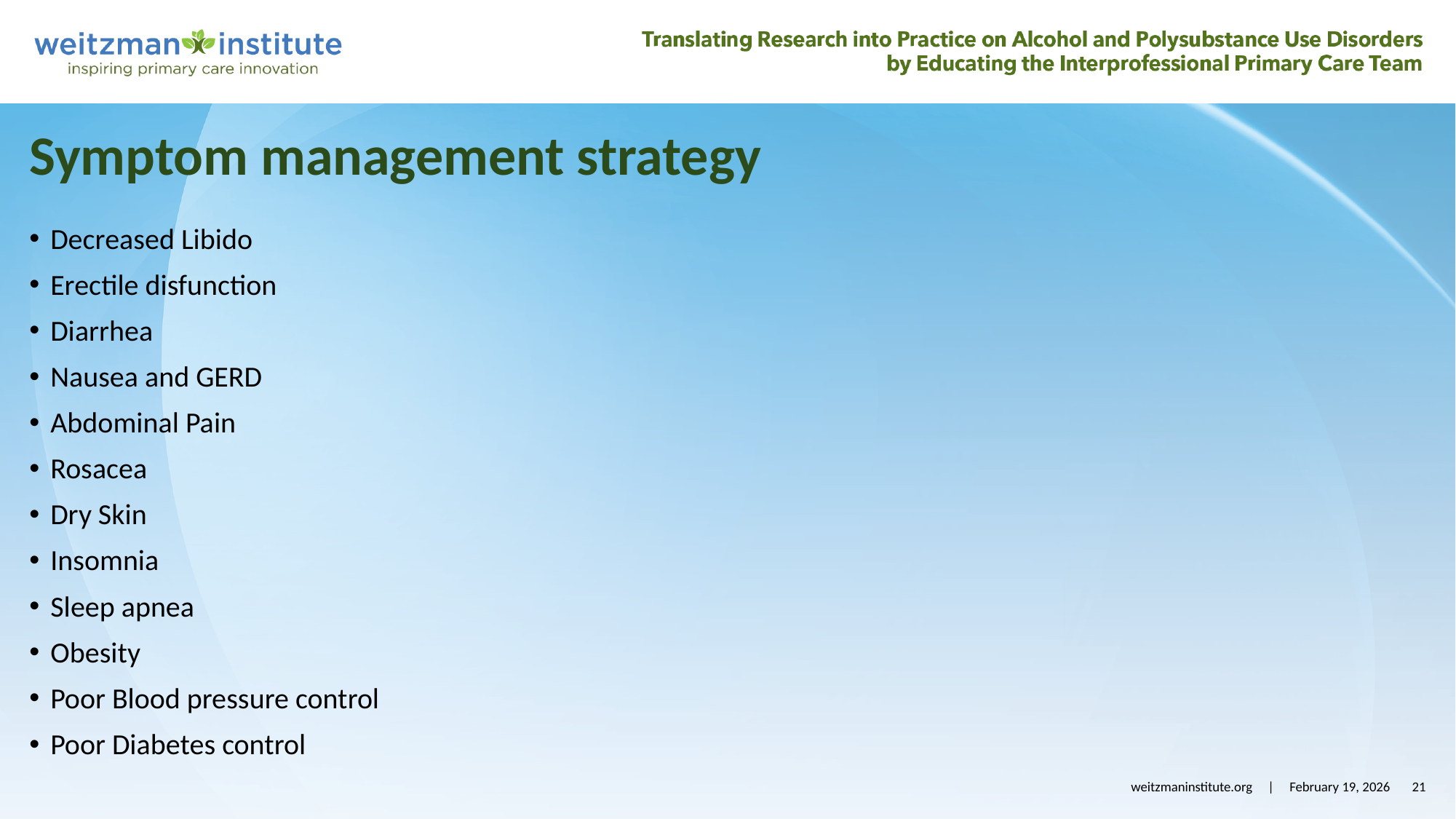

Symptom management strategy
Decreased Libido
Erectile disfunction
Diarrhea
Nausea and GERD
Abdominal Pain
Rosacea
Dry Skin
Insomnia
Sleep apnea
Obesity
Poor Blood pressure control
Poor Diabetes control